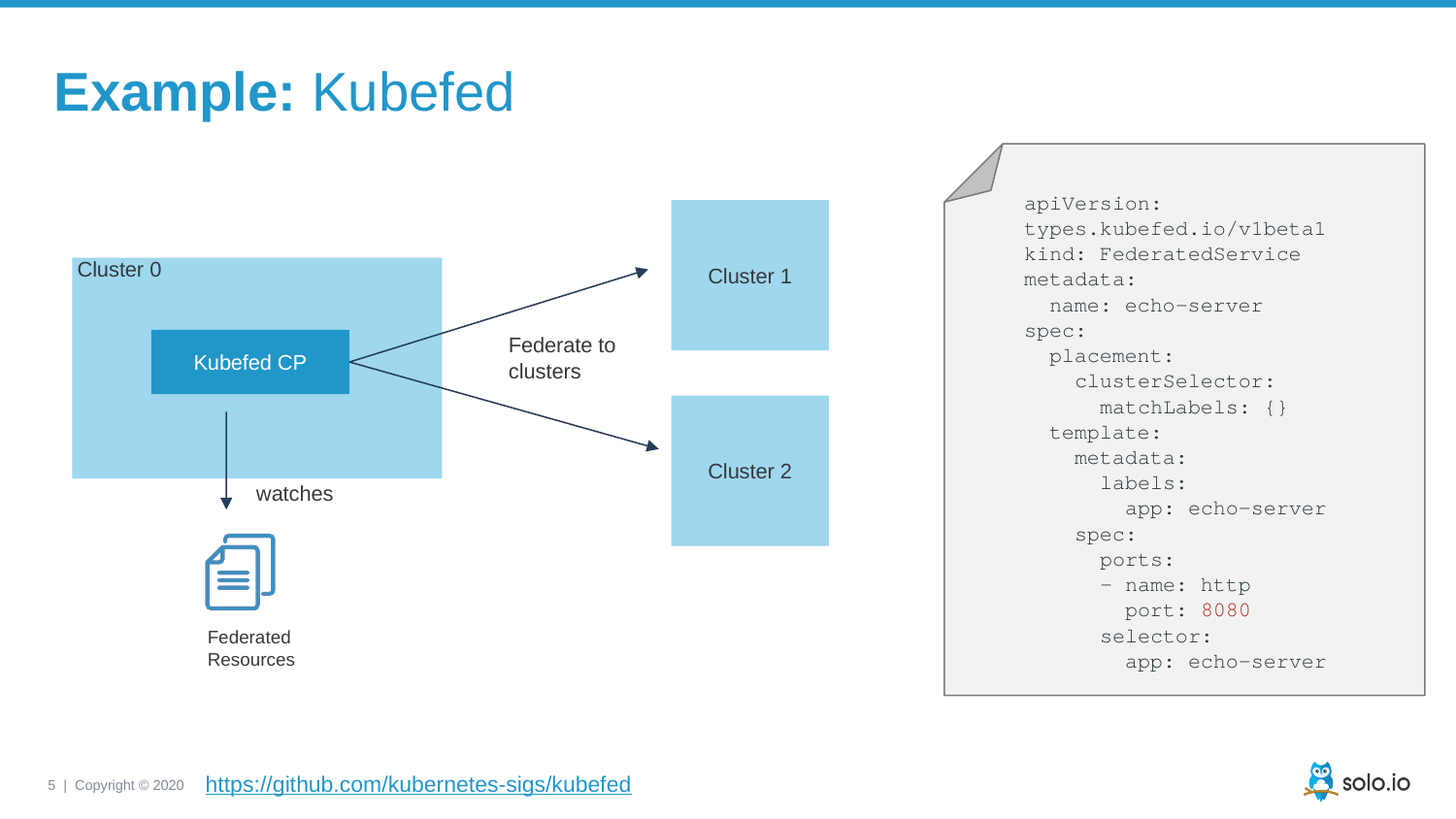

# Example: Kubefed

apiVersion: types.kubefed.io/v1beta1
kind: FederatedService
metadata:
  name: echo-server
spec:
  placement:
    clusterSelector:
      matchLabels: {}
  template:
    metadata:
      labels:
        app: echo-server
    spec:
      ports:
      - name: http
        port: 8080
      selector:
        app: echo-server
Cluster 1
Cluster 0

Federate to
clusters
Kubefed CP
Cluster 2
watches

Federated
Resources
https://github.com/kubernetes-sigs/kubefed